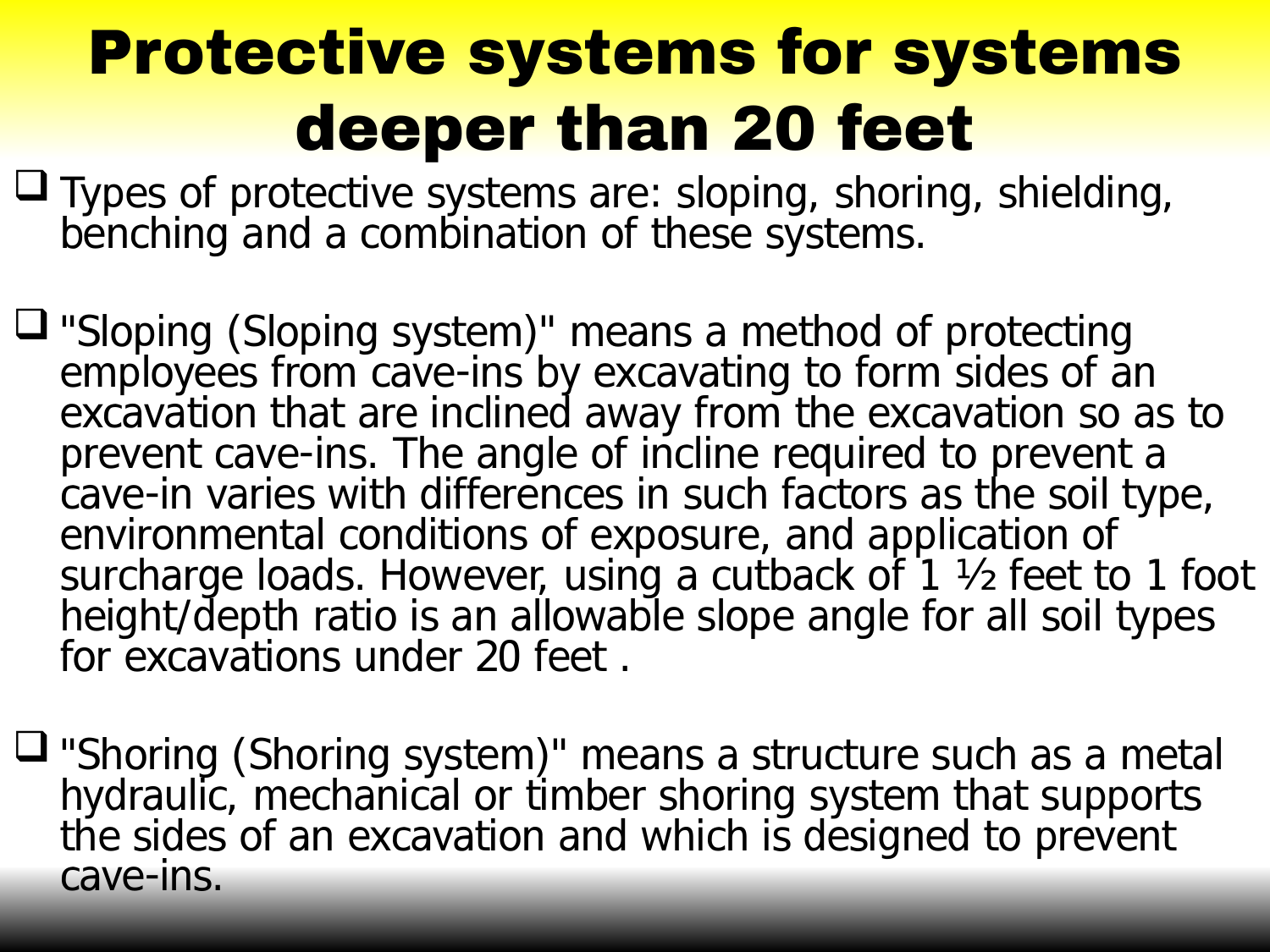

# Protective systems for systems deeper than 20 feet
Types of protective systems are: sloping, shoring, shielding, benching and a combination of these systems.

"Sloping (Sloping system)" means a method of protecting employees from cave-ins by excavating to form sides of an excavation that are inclined away from the excavation so as to prevent cave-ins. The angle of incline required to prevent a cave-in varies with differences in such factors as the soil type, environmental conditions of exposure, and application of surcharge loads. However, using a cutback of 1 ½ feet to 1 foot height/depth ratio is an allowable slope angle for all soil types for excavations under 20 feet .

"Shoring (Shoring system)" means a structure such as a metal hydraulic, mechanical or timber shoring system that supports the sides of an excavation and which is designed to prevent cave-ins.